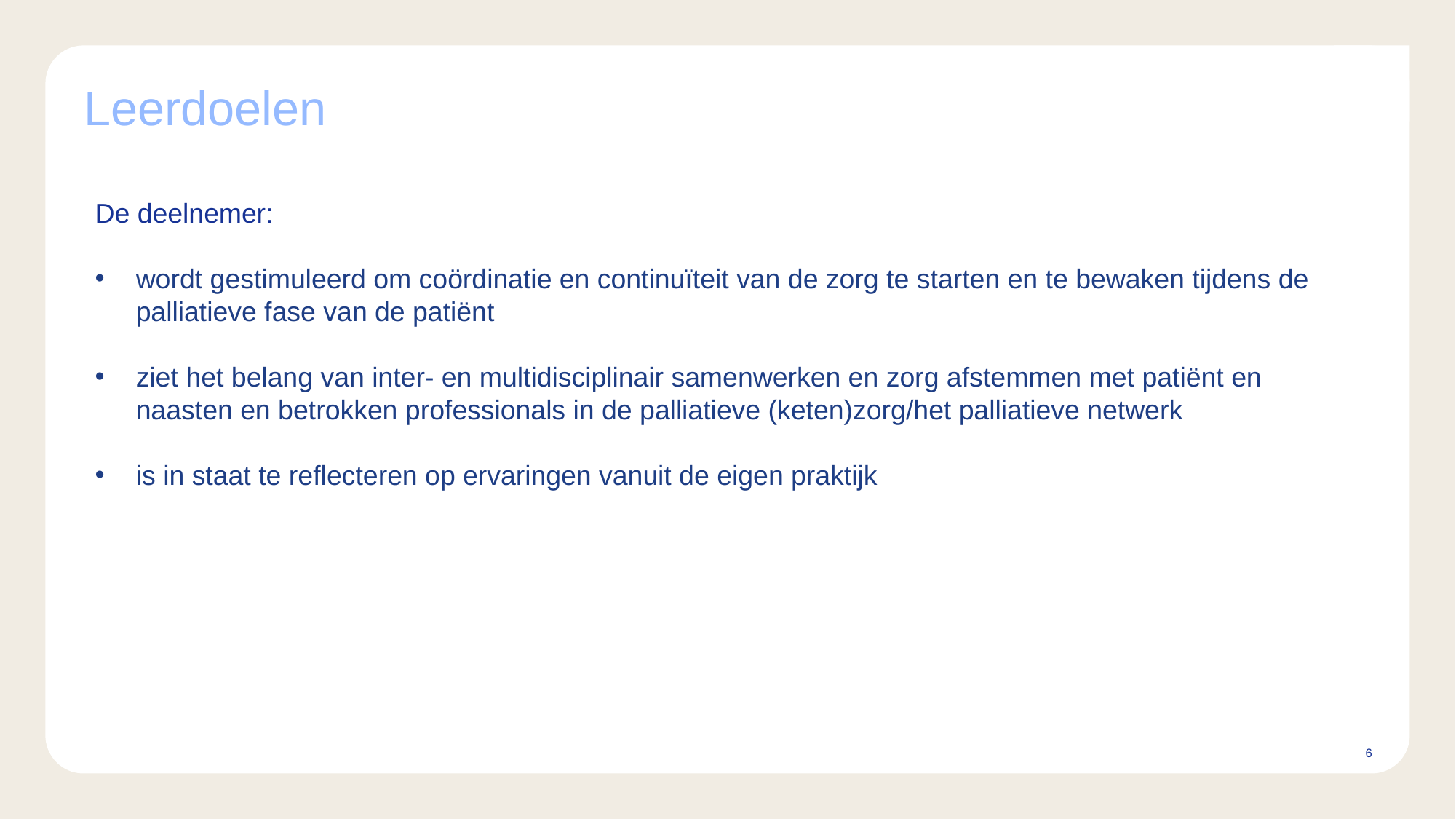

# Leerdoelen
De deelnemer:

wordt gestimuleerd om coördinatie en continuïteit van de zorg te starten en te bewaken tijdens de palliatieve fase van de patiënt

ziet het belang van inter- en multidisciplinair samenwerken en zorg afstemmen met patiënt en naasten en betrokken professionals in de palliatieve (keten)zorg/het palliatieve netwerk

is in staat te reflecteren op ervaringen vanuit de eigen praktijk
6